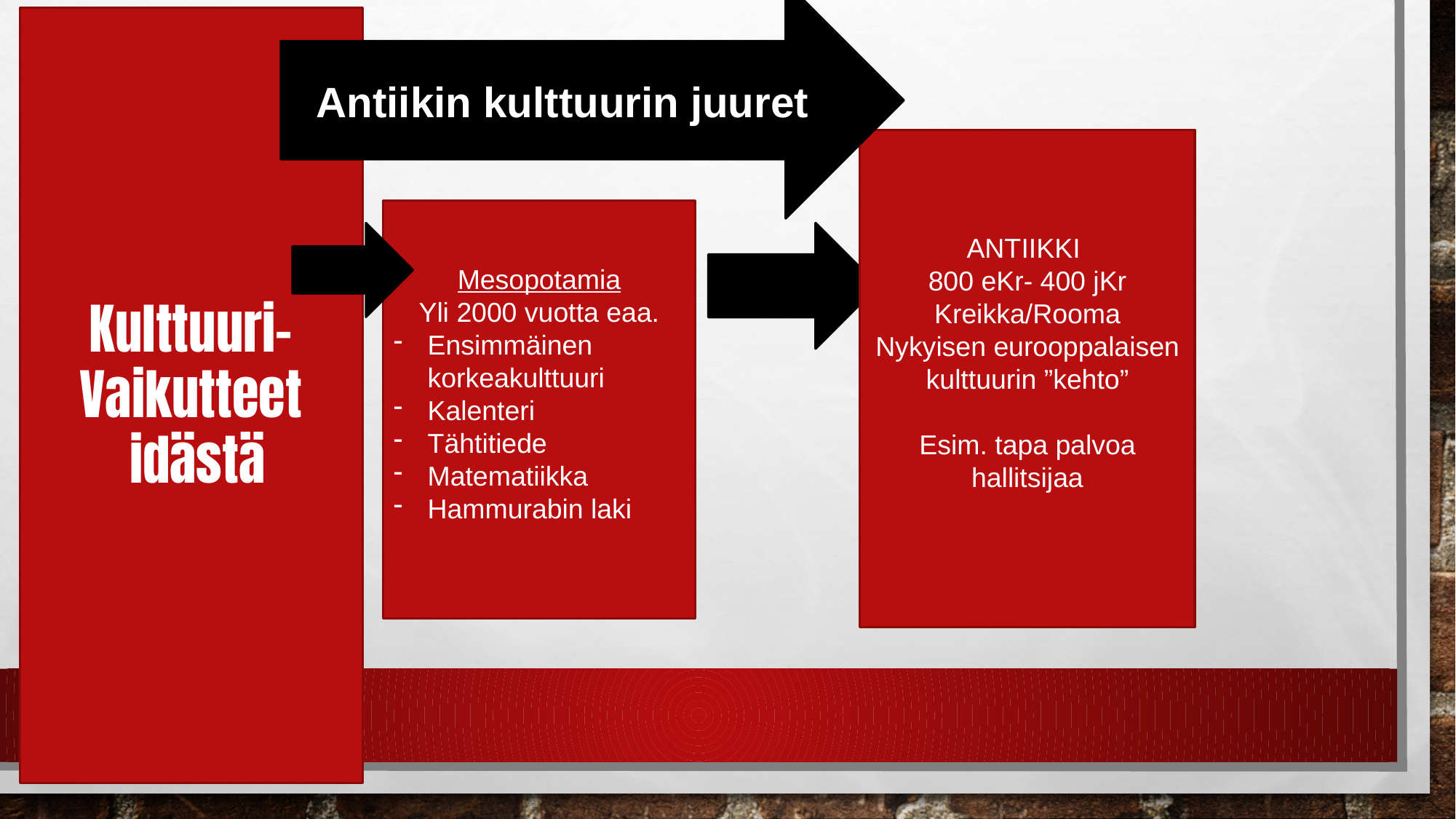

Antiikin kulttuurin juuret
Kulttuuri-
Vaikutteet
 idästä
#
ANTIIKKI
800 eKr- 400 jKr
Kreikka/Rooma
Nykyisen eurooppalaisen kulttuurin ”kehto”

Esim. tapa palvoa hallitsijaa

Mesopotamia
Yli 2000 vuotta eaa.
Ensimmäinen korkeakulttuuri
Kalenteri
Tähtitiede
Matematiikka
Hammurabin laki